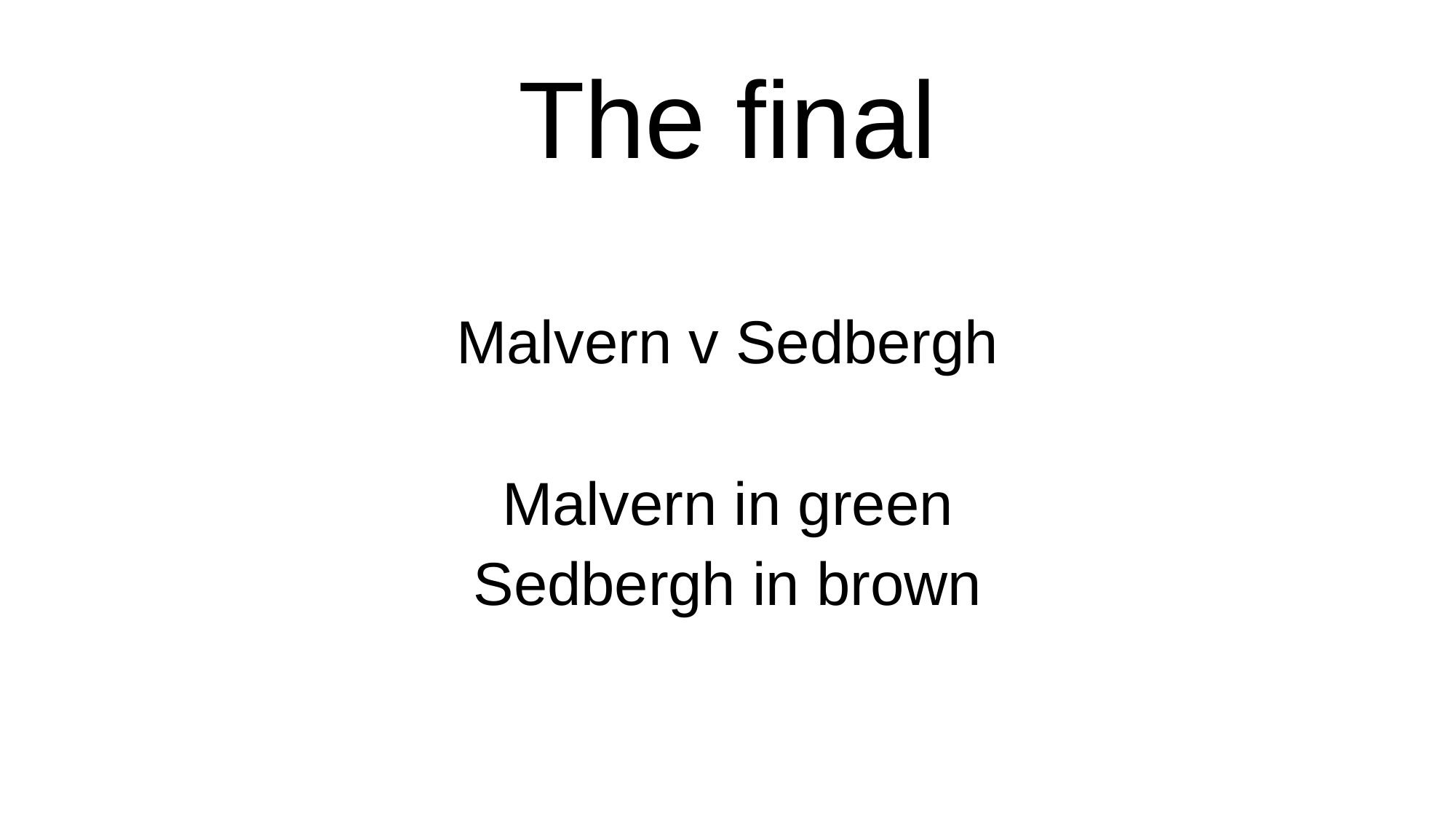

# The final

Malvern v Sedbergh

Malvern in green
Sedbergh in brown